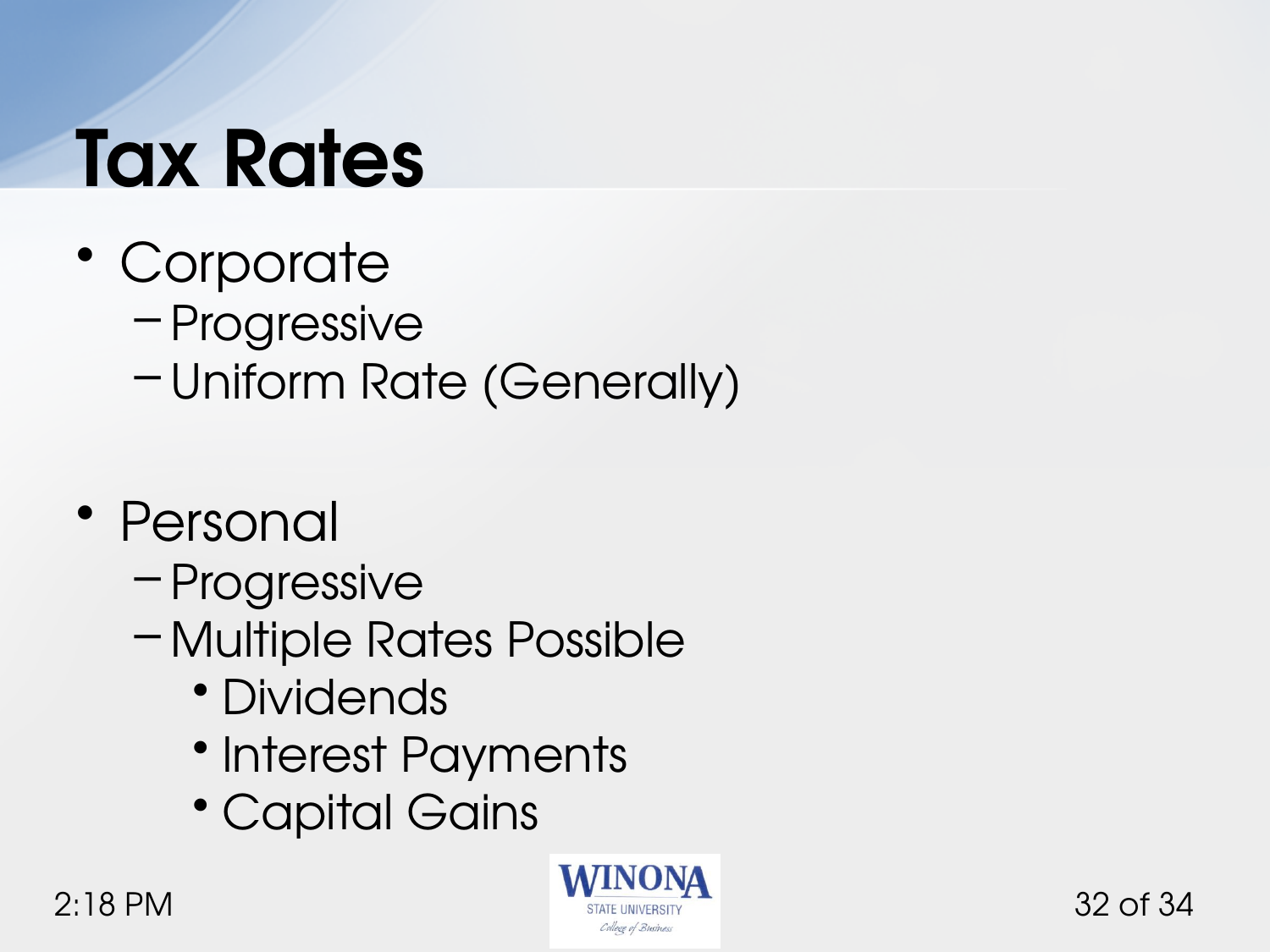

# Tax Rates
Corporate
Progressive
Uniform Rate (Generally)

Personal
Progressive
Multiple Rates Possible
Dividends
Interest Payments
Capital Gains